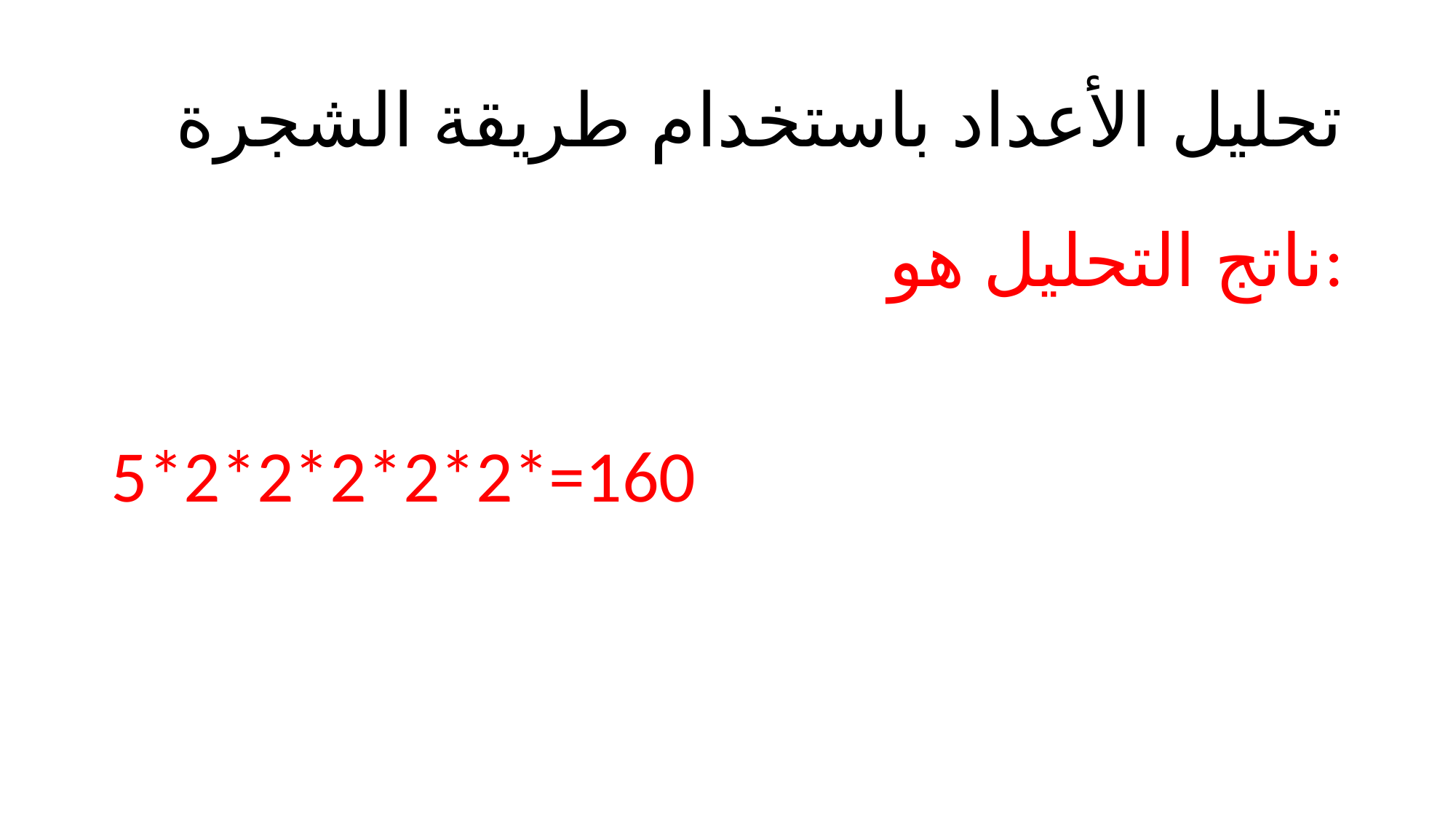

# تحليل الأعداد باستخدام طريقة الشجرة
ناتج التحليل هو:

5*2*2*2*2*2*=160